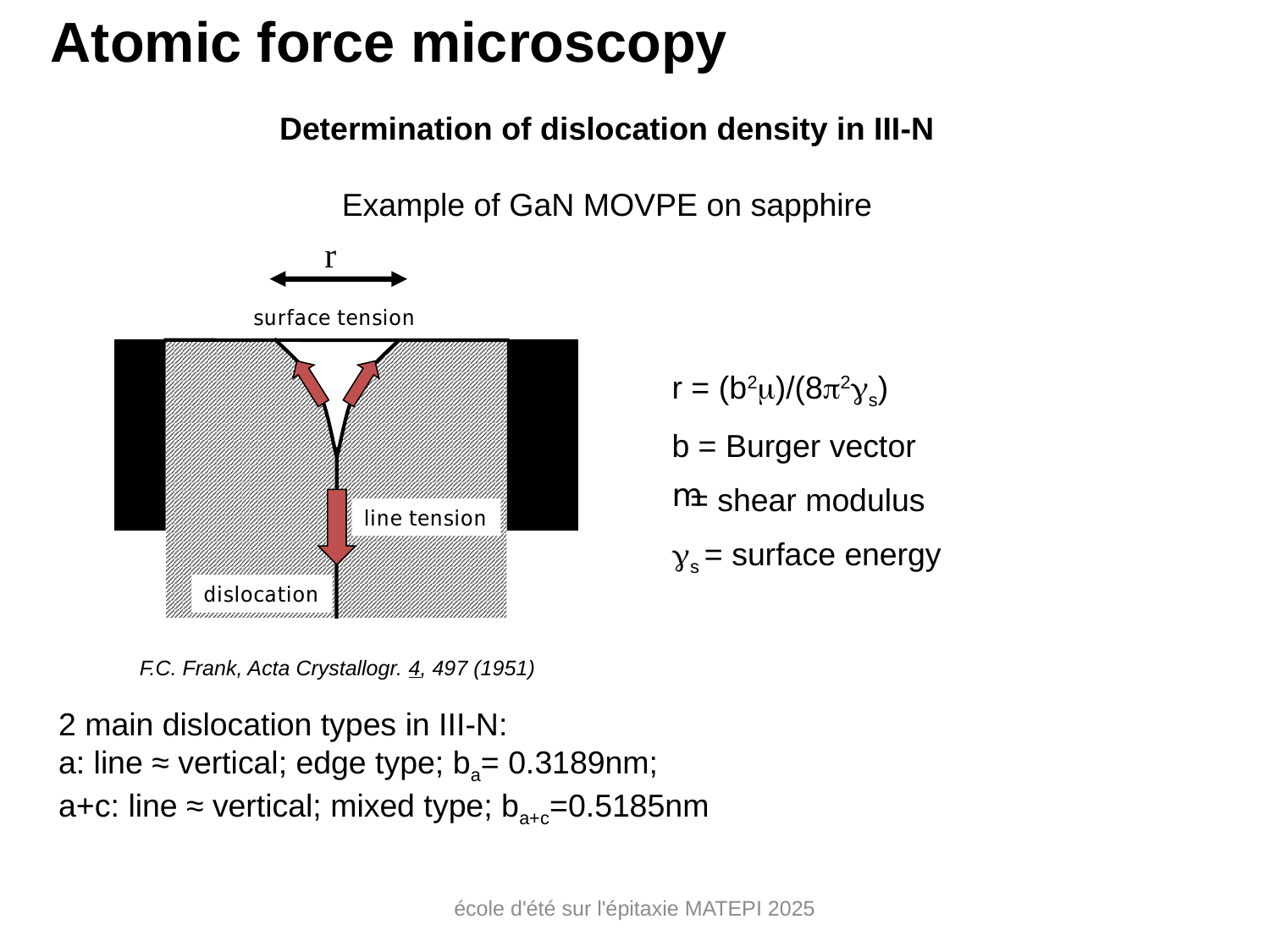

Atomic force microscopy
#
Determination of dislocation density in III-N

Example of GaN MOVPE on sapphire
r

surface tension

line tension
dislocation
F.C. Frank, Acta Crystallogr. 4, 497 (1951)

r = (b2μ)/(8π2γs)
b = Burger vector
= shear modulus
γs = surface energy
2 main dislocation types in III-N:
a: line ≈ vertical; edge type; ba= 0.3189nm;
a+c: line ≈ vertical; mixed type; ba+c=0.5185nm
école d'été sur l'épitaxie MATEPI 2025